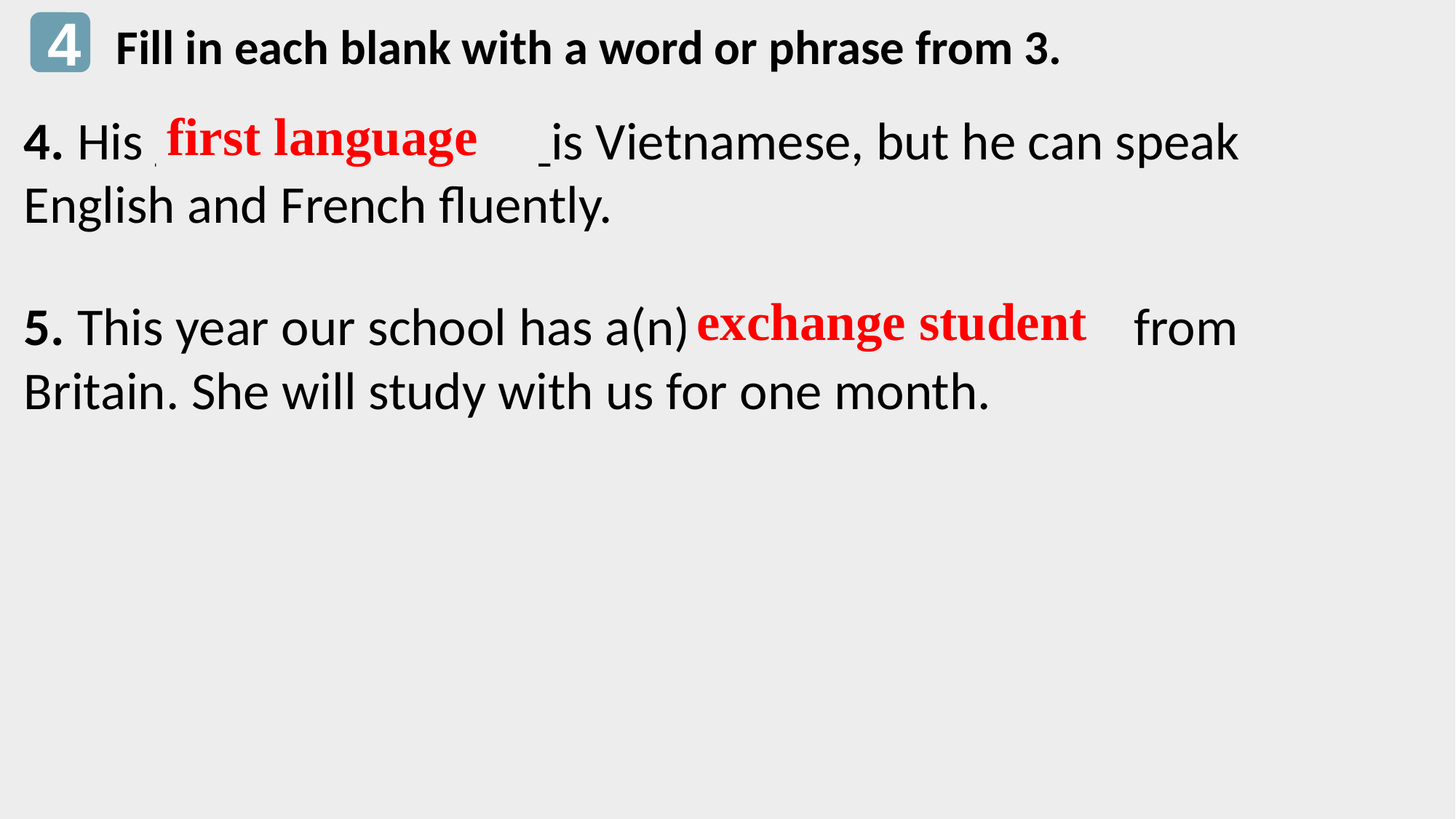

4
 Fill in each blank with a word or phrase from 3.

first language
4. His _______________is Vietnamese, but he can speak English and French fluently.
exchange student
5. This year our school has a(n) _______________   from Britain. She will study with us for one month.